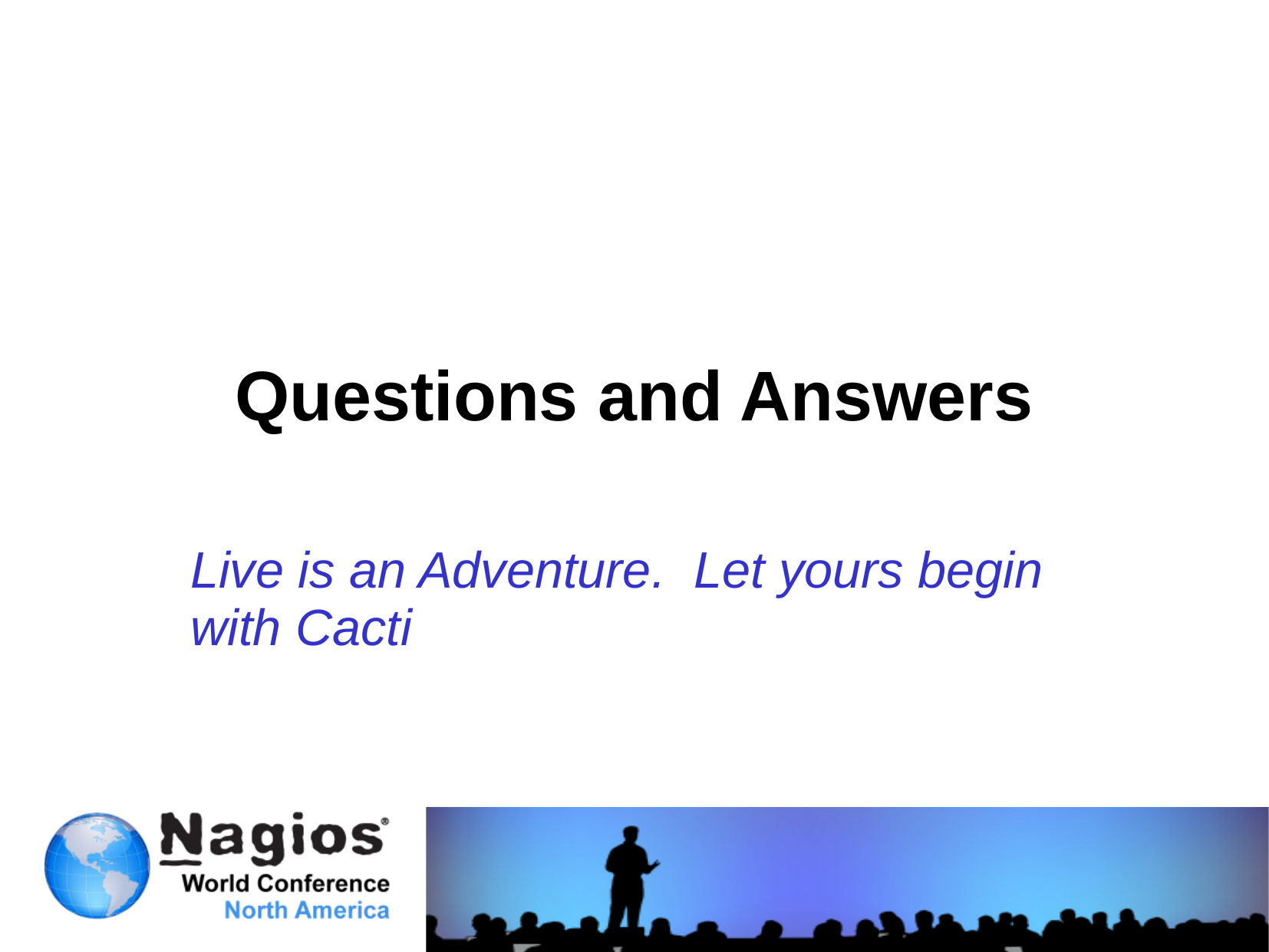

# Questions and Answers
Live is an Adventure.  Let yours begin with Cacti